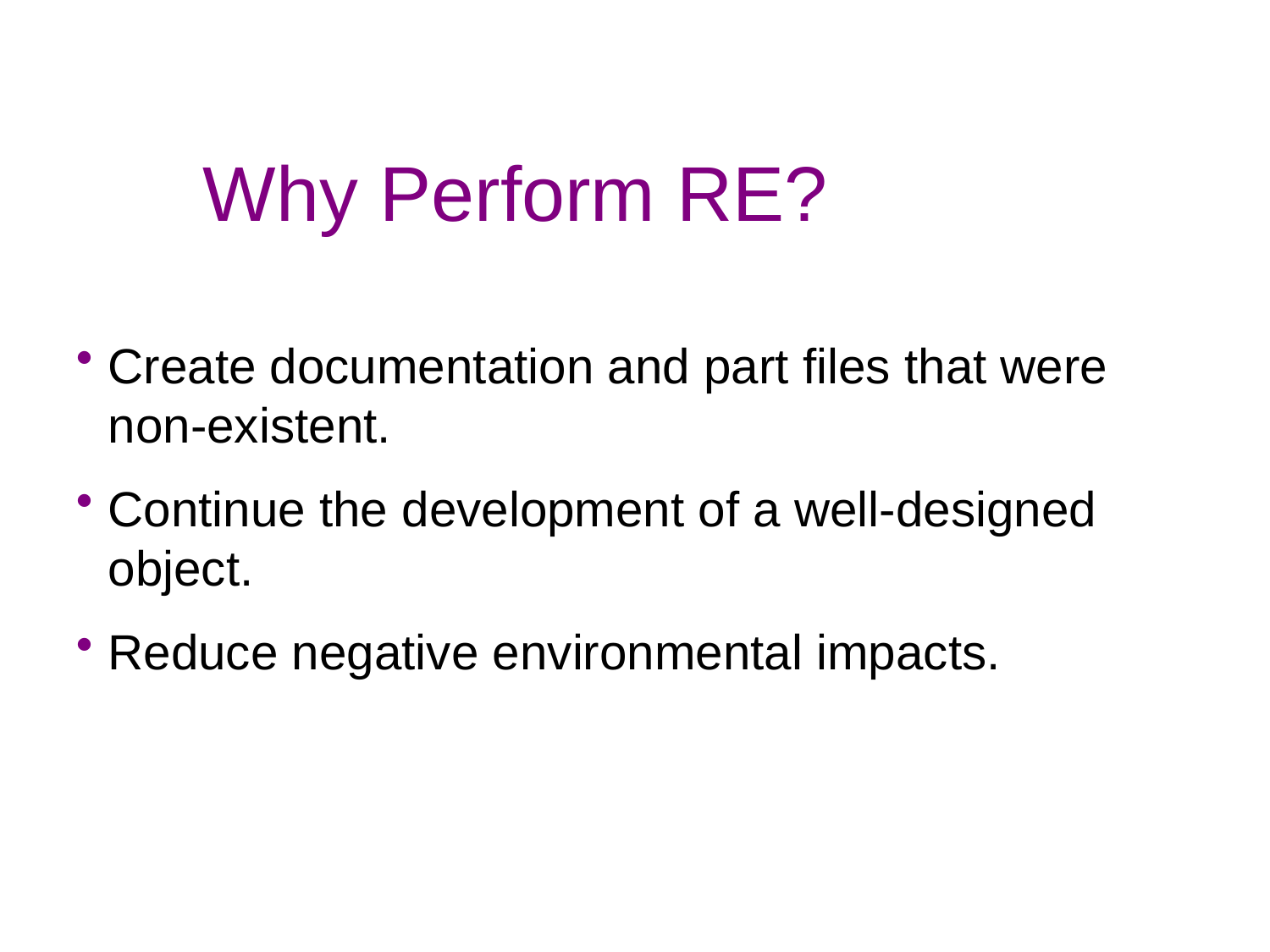

Why Perform RE?
Create documentation and part files that were non-existent.
Continue the development of a well-designed object.
Reduce negative environmental impacts.